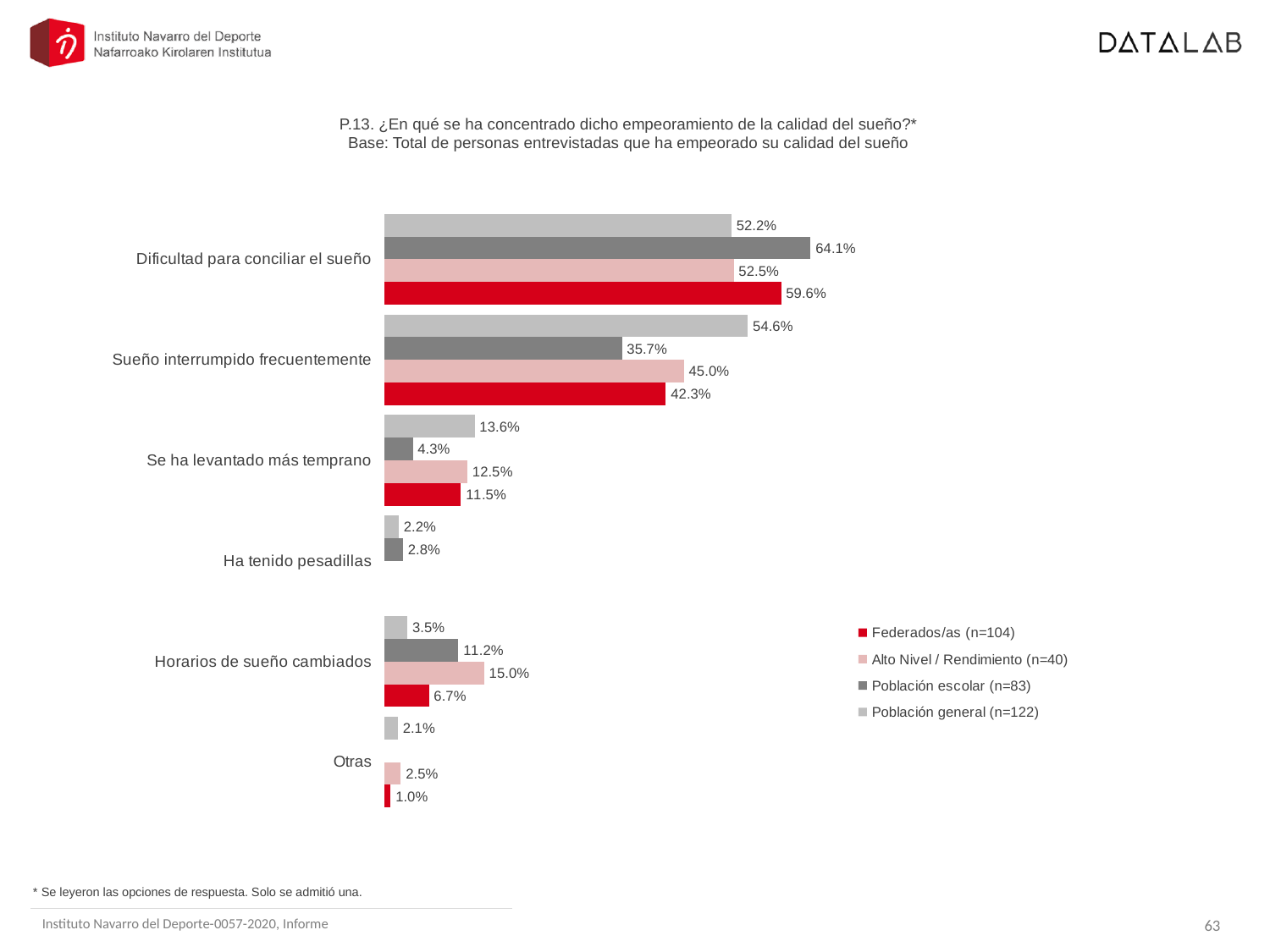

P.13. ¿En qué se ha concentrado dicho empeoramiento de la calidad del sueño?*
Base: Total de personas entrevistadas que ha empeorado su calidad del sueño

### Chart

| Category | Población general (n=122) | Población escolar (n=83) | Alto Nivel / Rendimiento (n=40) | Federados/as (n=104) |
|---|---|---|---|---|
| Dificultad para conciliar el sueño | 0.5215788391591446 | 0.6405718419422342 | 0.525 | 0.5961538461538461 |
| Sueño interrumpido frecuentemente | 0.5461704941750953 | 0.35719838202523035 | 0.45 | 0.4230769230769231 |
| Se ha levantado más temprano | 0.1358235516422267 | 0.04294207715237078 | 0.125 | 0.11538461538461538 |
| Ha tenido pesadillas | 0.021928015628406326 | 0.02816687204149747 | None | None |
| Horarios de sueño cambiados | 0.03492270373583931 | 0.11156743553134342 | 0.15 | 0.0673076923076923 |
| Otras | 0.020585155330359838 | None | 0.025 | 0.009615384615384616 |
* Se leyeron las opciones de respuesta. Solo se admitió una.